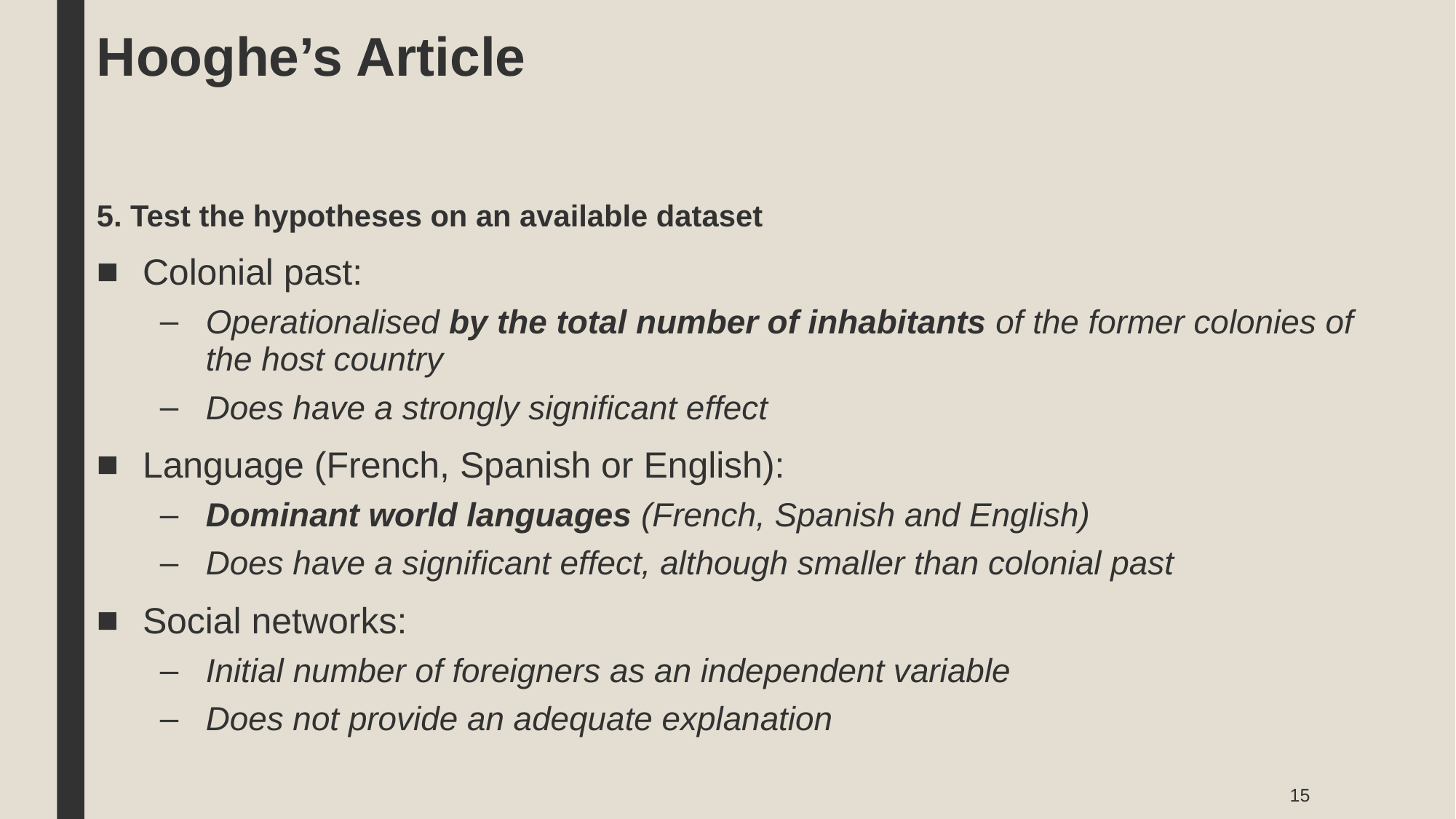

# Hooghe’s Article
5. Test the hypotheses on an available dataset
Colonial past:
Operationalised by the total number of inhabitants of the former colonies of the host country
Does have a strongly significant effect
Language (French, Spanish or English):
Dominant world languages (French, Spanish and English)
Does have a significant effect, although smaller than colonial past
Social networks:
Initial number of foreigners as an independent variable
Does not provide an adequate explanation

15